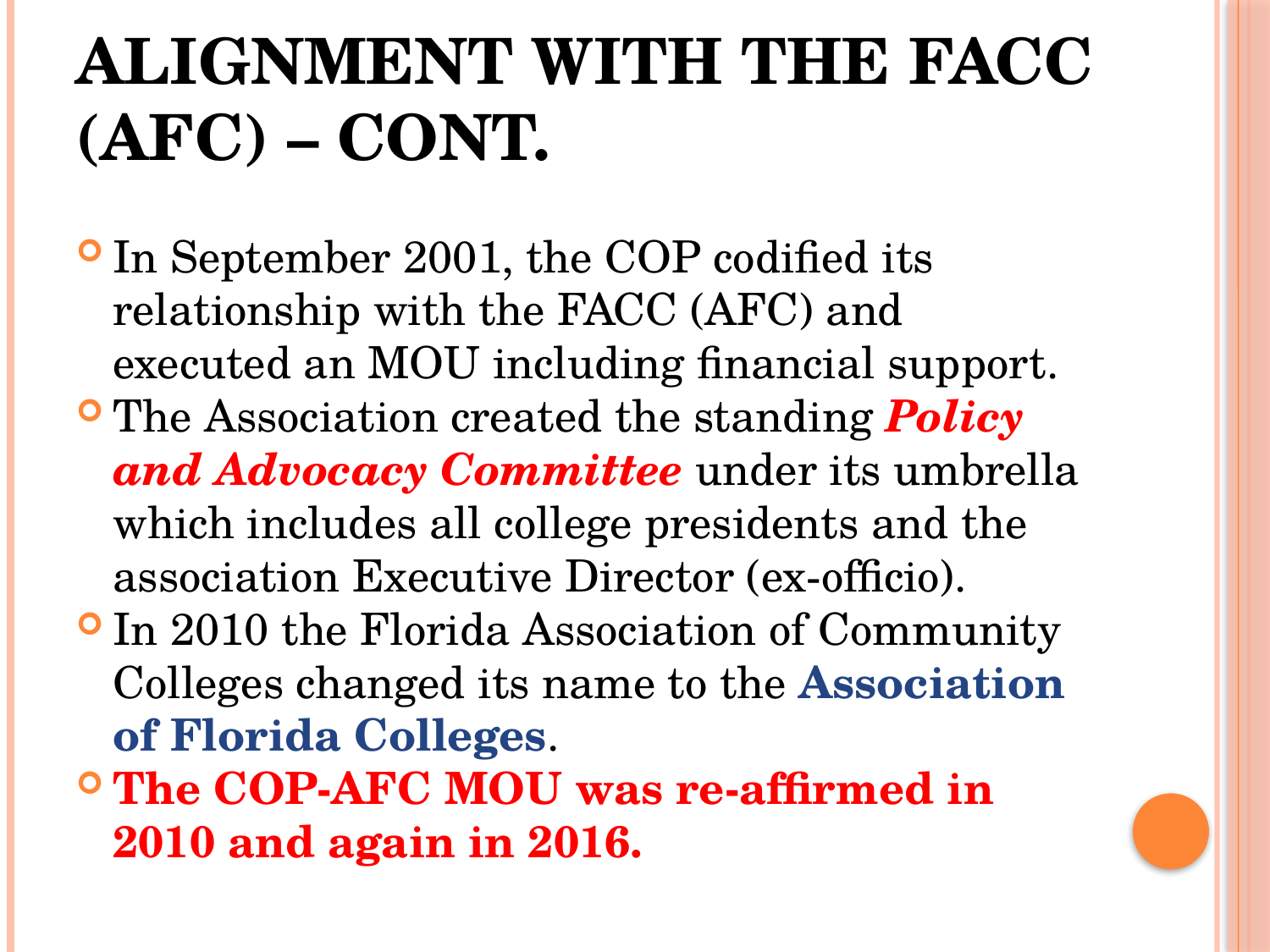

# Alignment with the FACC (AFC) – cont.
In September 2001, the COP codified its relationship with the FACC (AFC) and executed an MOU including financial support.
The Association created the standing Policy and Advocacy Committee under its umbrella which includes all college presidents and the association Executive Director (ex-officio).
In 2010 the Florida Association of Community Colleges changed its name to the Association of Florida Colleges.
The COP-AFC MOU was re-affirmed in 2010 and again in 2016.